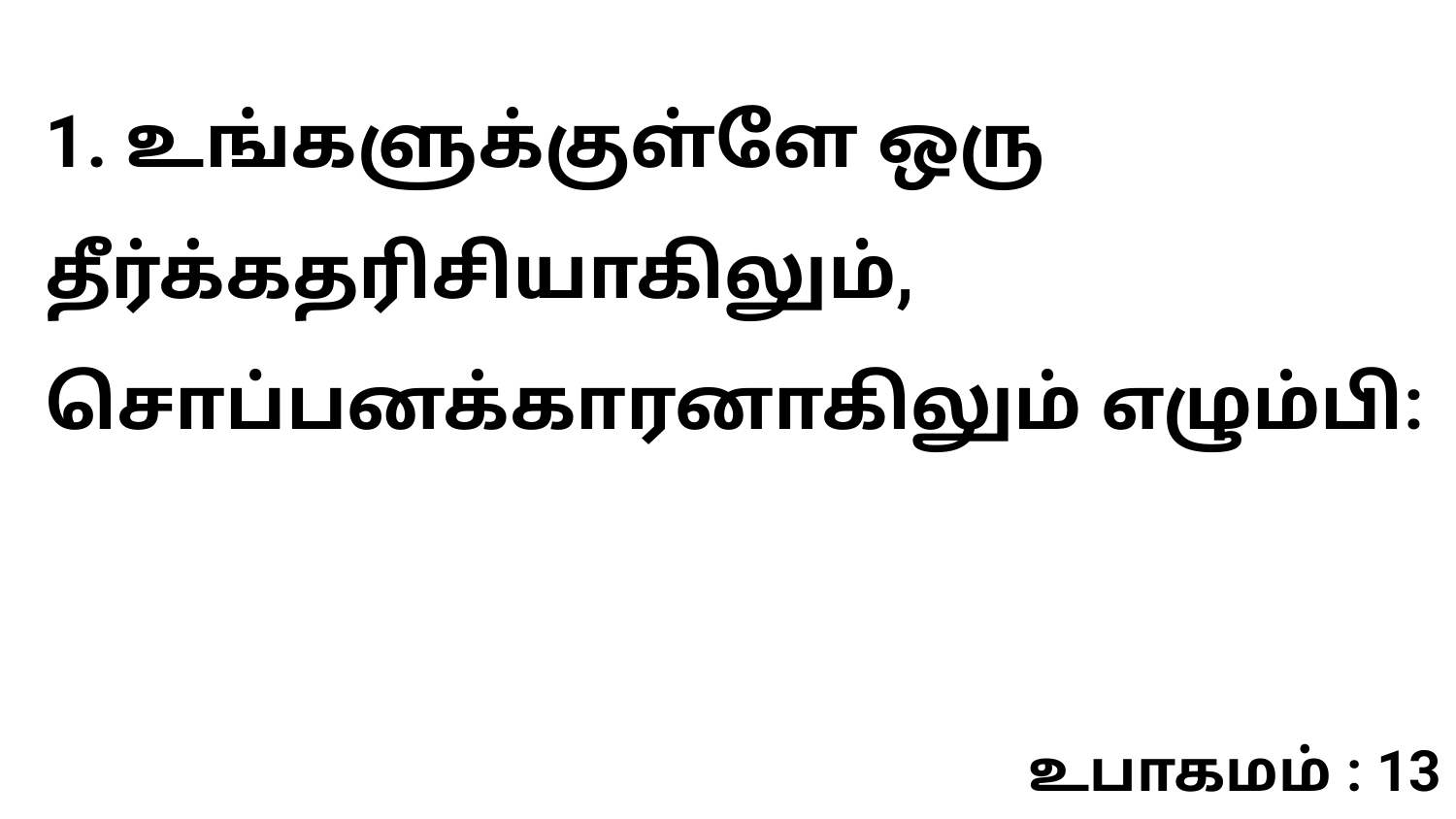

1. உங்களுக்குள்ளே ஒரு தீர்க்கதரிசியாகிலும், சொப்பனக்காரனாகிலும் எழும்பி:
உபாகமம் : 13